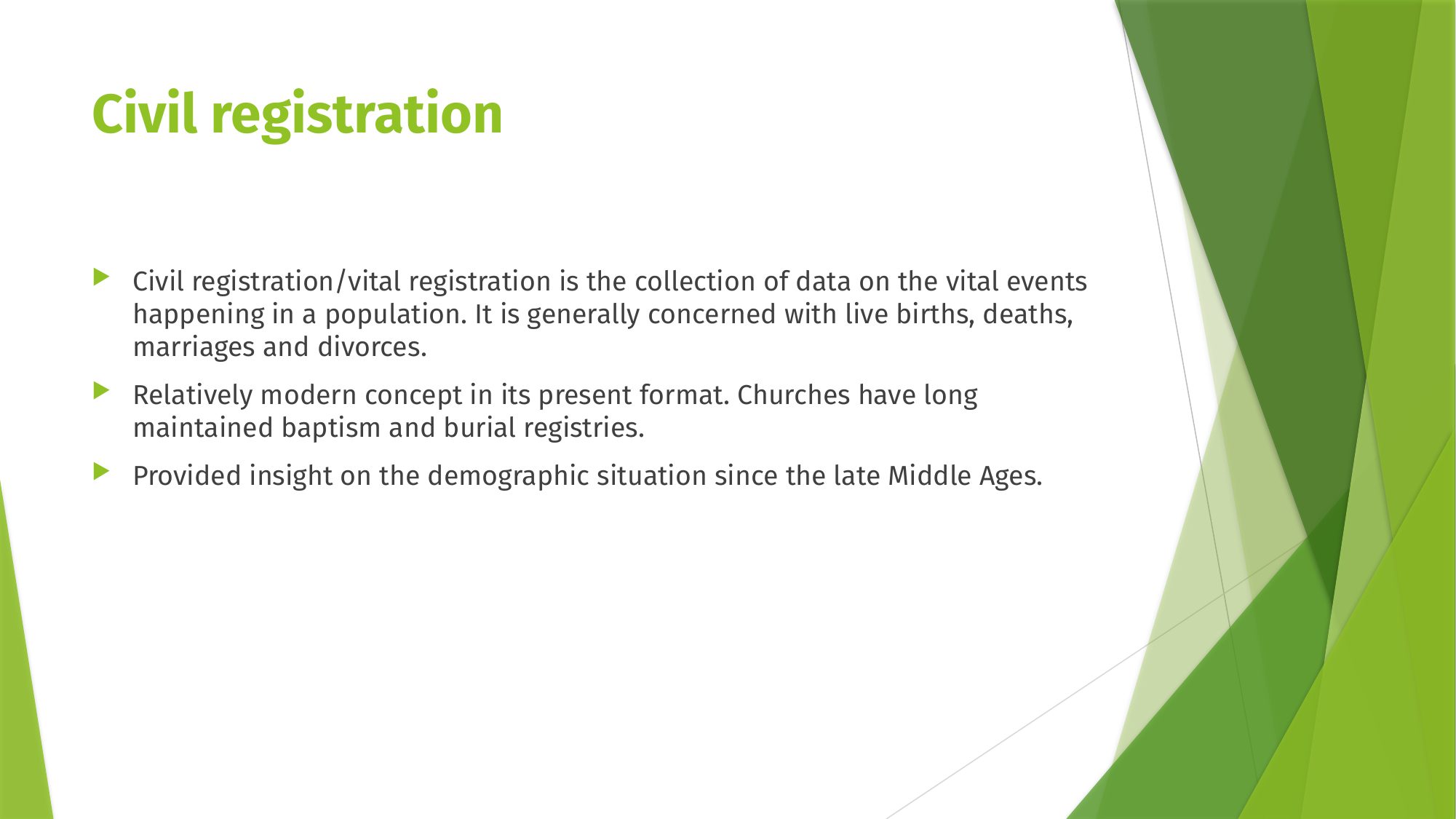

# Civil registration
Civil registration/vital registration is the collection of data on the vital events happening in a population. It is generally concerned with live births, deaths, marriages and divorces.
Relatively modern concept in its present format. Churches have long maintained baptism and burial registries.
Provided insight on the demographic situation since the late Middle Ages.